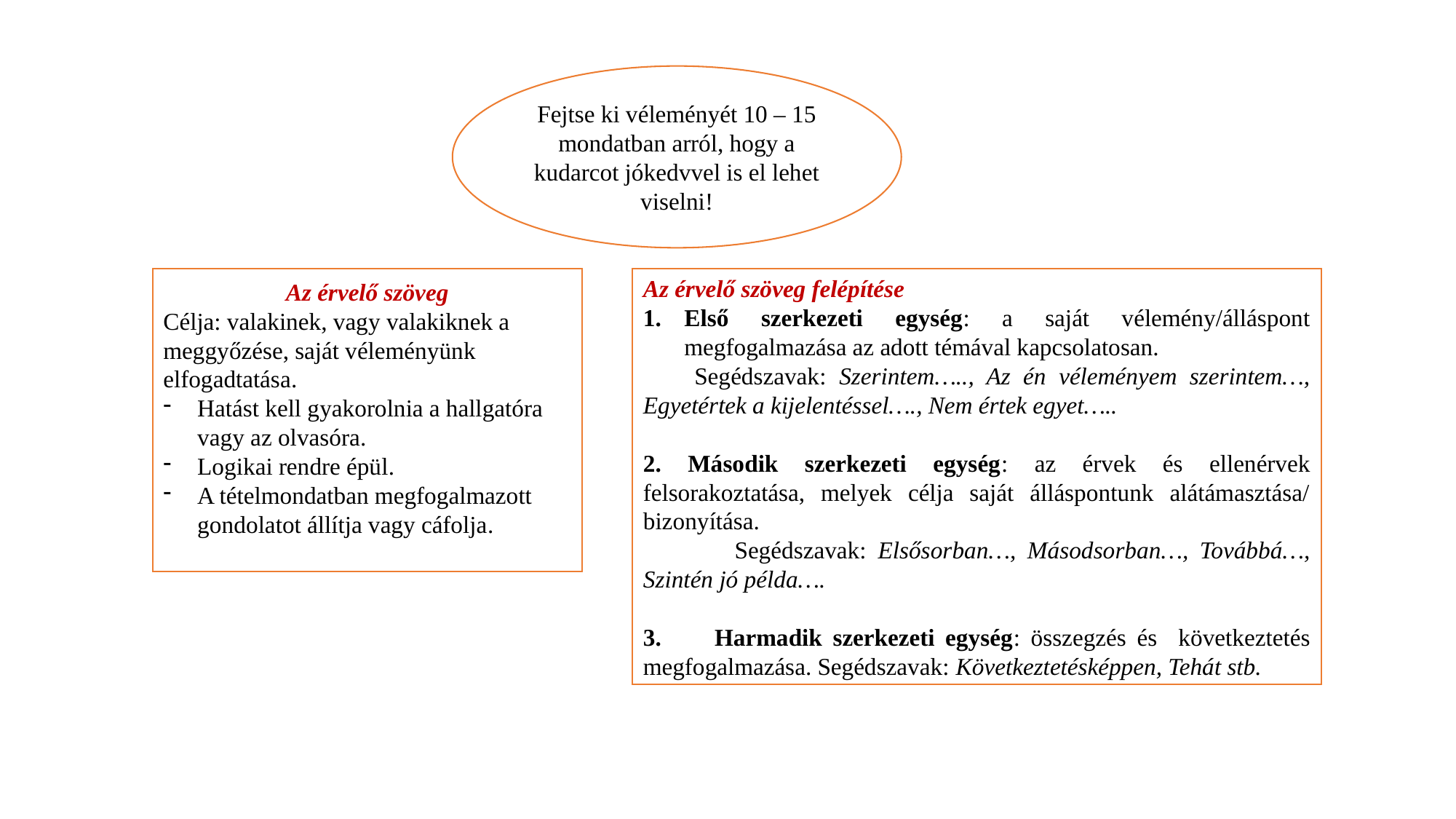

Fejtse ki véleményét 10 – 15 mondatban arról, hogy a kudarcot jókedvvel is el lehet viselni!
Az érvelő szöveg felépítése
Első szerkezeti egység: a saját vélemény/álláspont megfogalmazása az adott témával kapcsolatosan.
    Segédszavak: Szerintem….., Az én véleményem szerintem…, Egyetértek a kijelentéssel…., Nem értek egyet…..

2. Második szerkezeti egység: az érvek és ellenérvek felsorakoztatása, melyek célja saját álláspontunk alátámasztása/ bizonyítása.
        Segédszavak: Elsősorban…, Másodsorban…, Továbbá…, Szintén jó példa….

3.     Harmadik szerkezeti egység: összegzés és  következtetés megfogalmazása. Segédszavak: Következtetésképpen, Tehát stb.
Az érvelő szöveg
Célja: valakinek, vagy valakiknek a meggyőzése, saját véleményünk elfogadtatása.
Hatást kell gyakorolnia a hallgatóra vagy az olvasóra.
Logikai rendre épül.
A tételmondatban megfogalmazott gondolatot állítja vagy cáfolja.